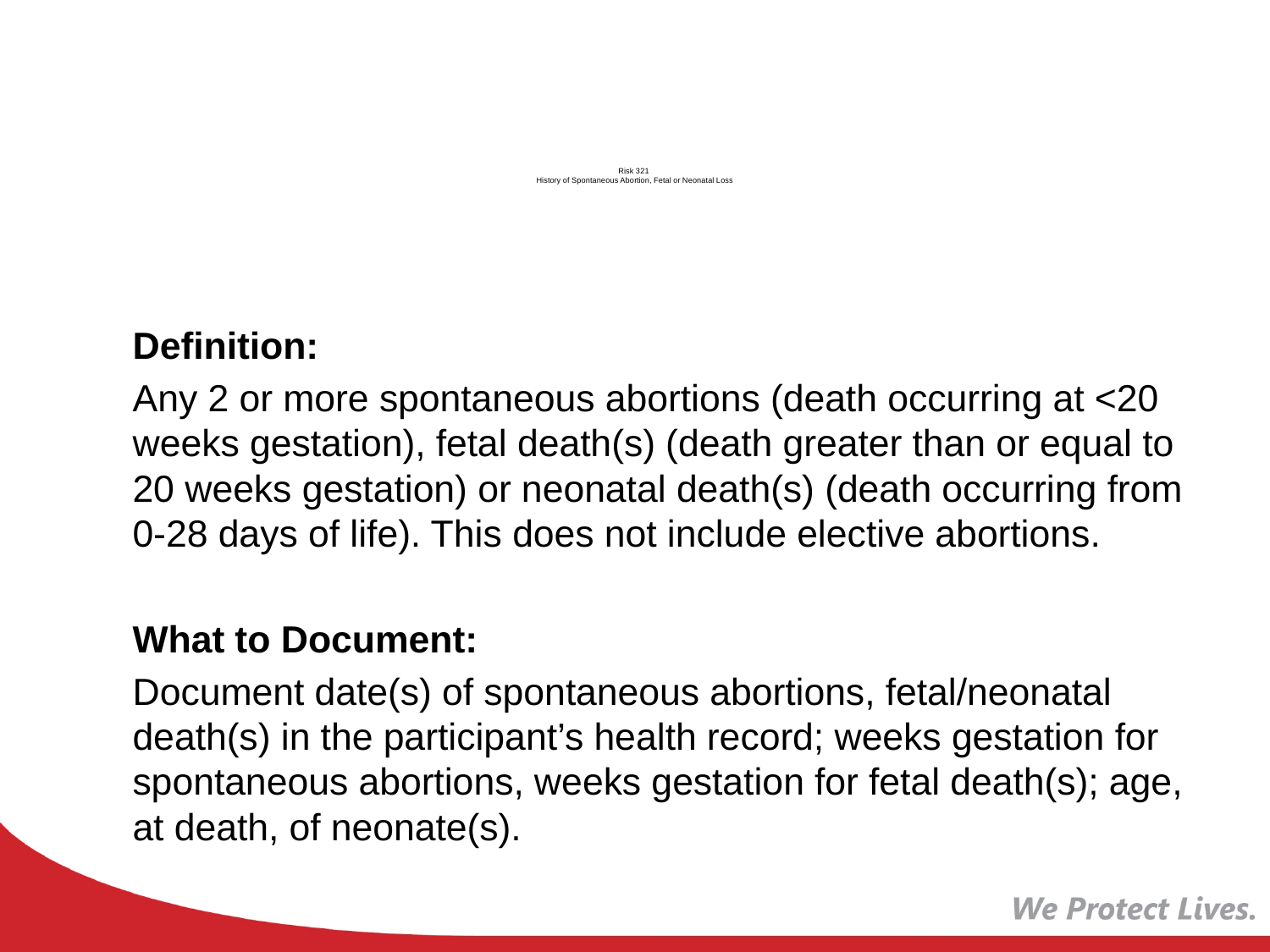

# Risk 321 History of Spontaneous Abortion, Fetal or Neonatal Loss

Definition:
Any 2 or more spontaneous abortions (death occurring at <20 weeks gestation), fetal death(s) (death greater than or equal to 20 weeks gestation) or neonatal death(s) (death occurring from 0-28 days of life). This does not include elective abortions.

What to Document:
Document date(s) of spontaneous abortions, fetal/neonatal death(s) in the participant’s health record; weeks gestation for spontaneous abortions, weeks gestation for fetal death(s); age, at death, of neonate(s).